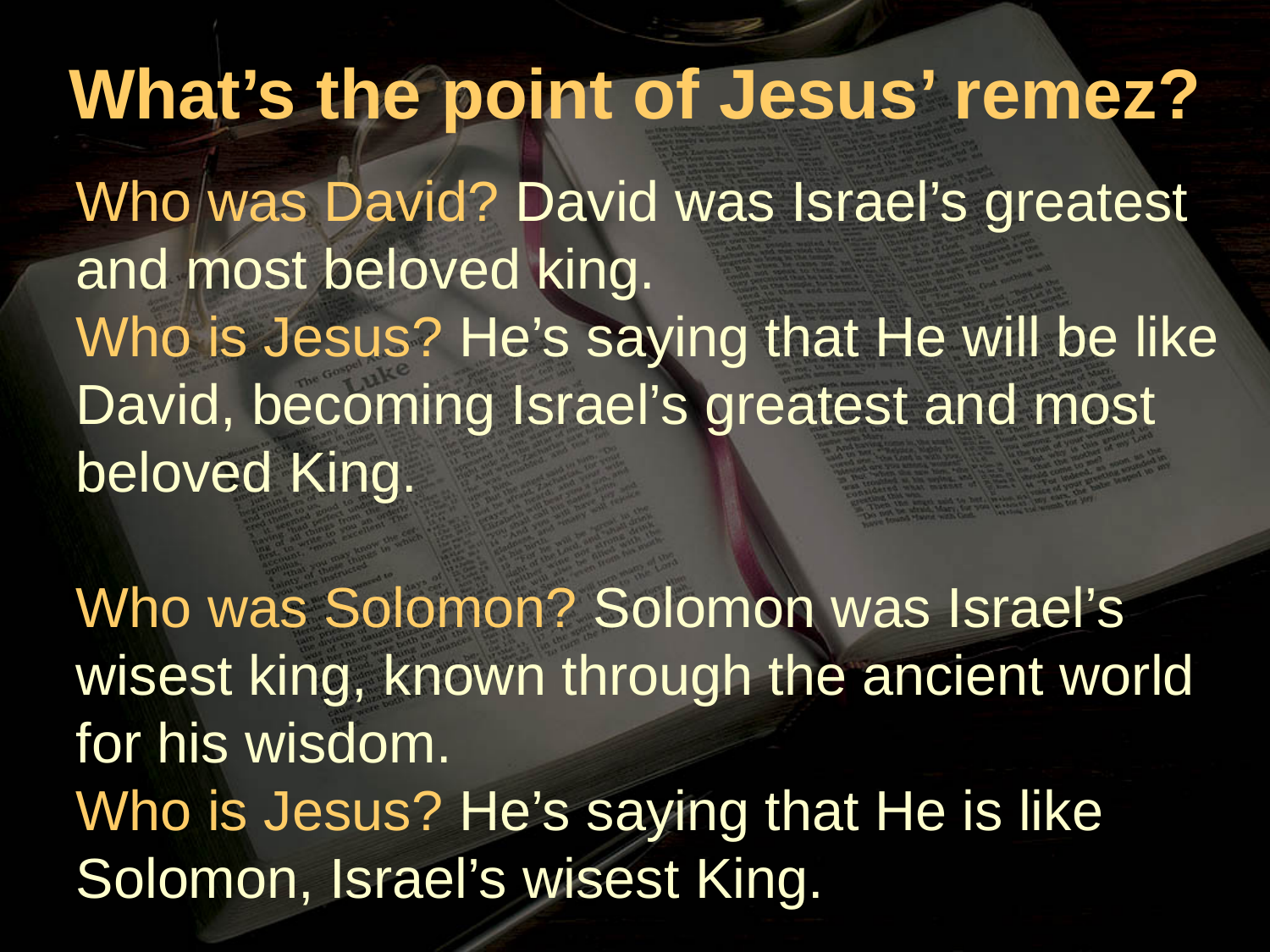

What’s the point of Jesus’ remez?
Who was David? David was Israel’s greatest and most beloved king.
Who is Jesus? He’s saying that He will be like David, becoming Israel’s greatest and most beloved King.

Who was Solomon? Solomon was Israel’s wisest king, known through the ancient world for his wisdom.
Who is Jesus? He’s saying that He is like Solomon, Israel’s wisest King.